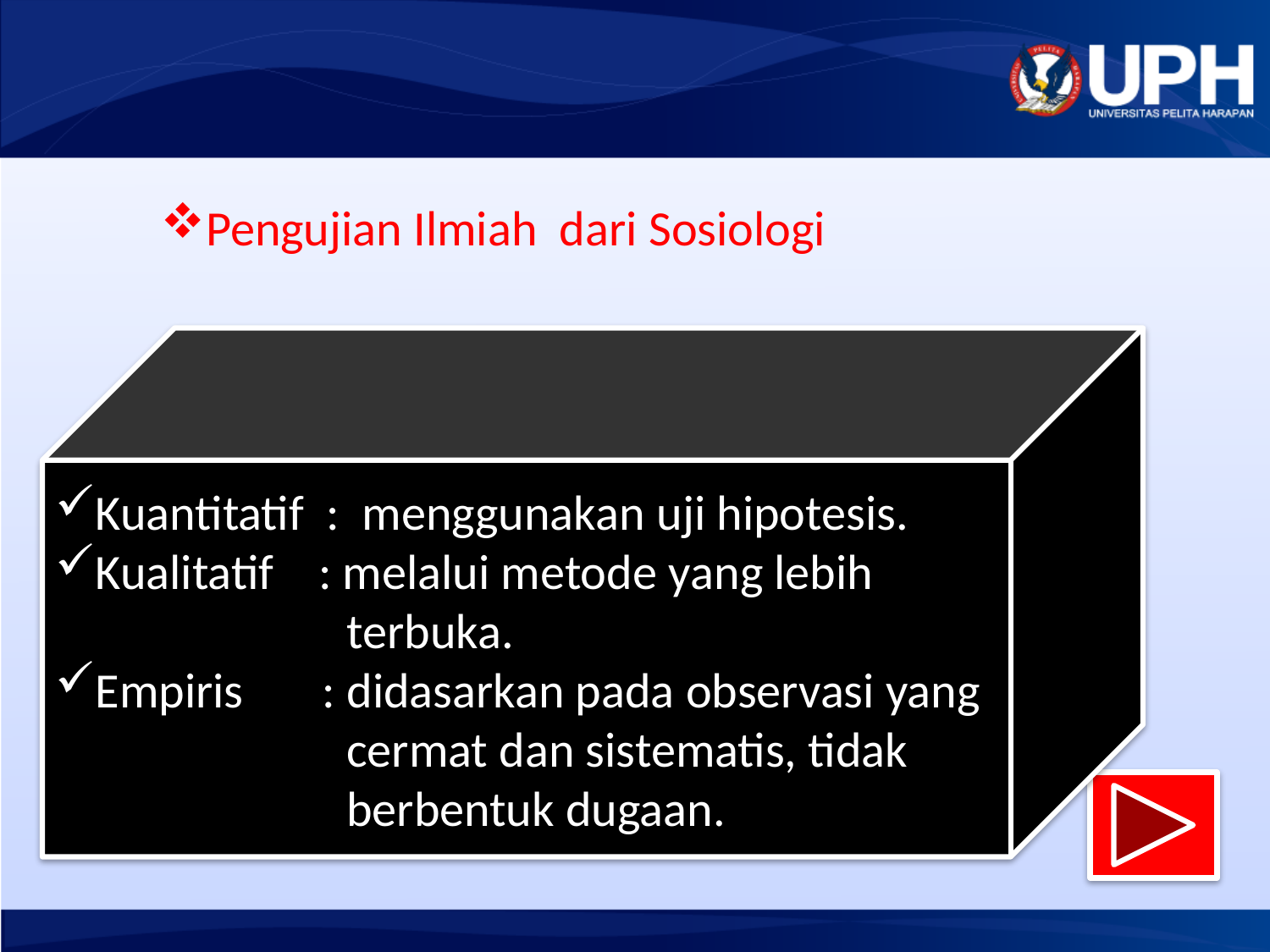

Pengujian Ilmiah  dari Sosiologi

Kuantitatif  :  menggunakan uji hipotesis.
Kualitatif    : melalui metode yang lebih
                          terbuka.
Empiris       : didasarkan pada observasi yang
                          cermat dan sistematis, tidak
                          berbentuk dugaan.